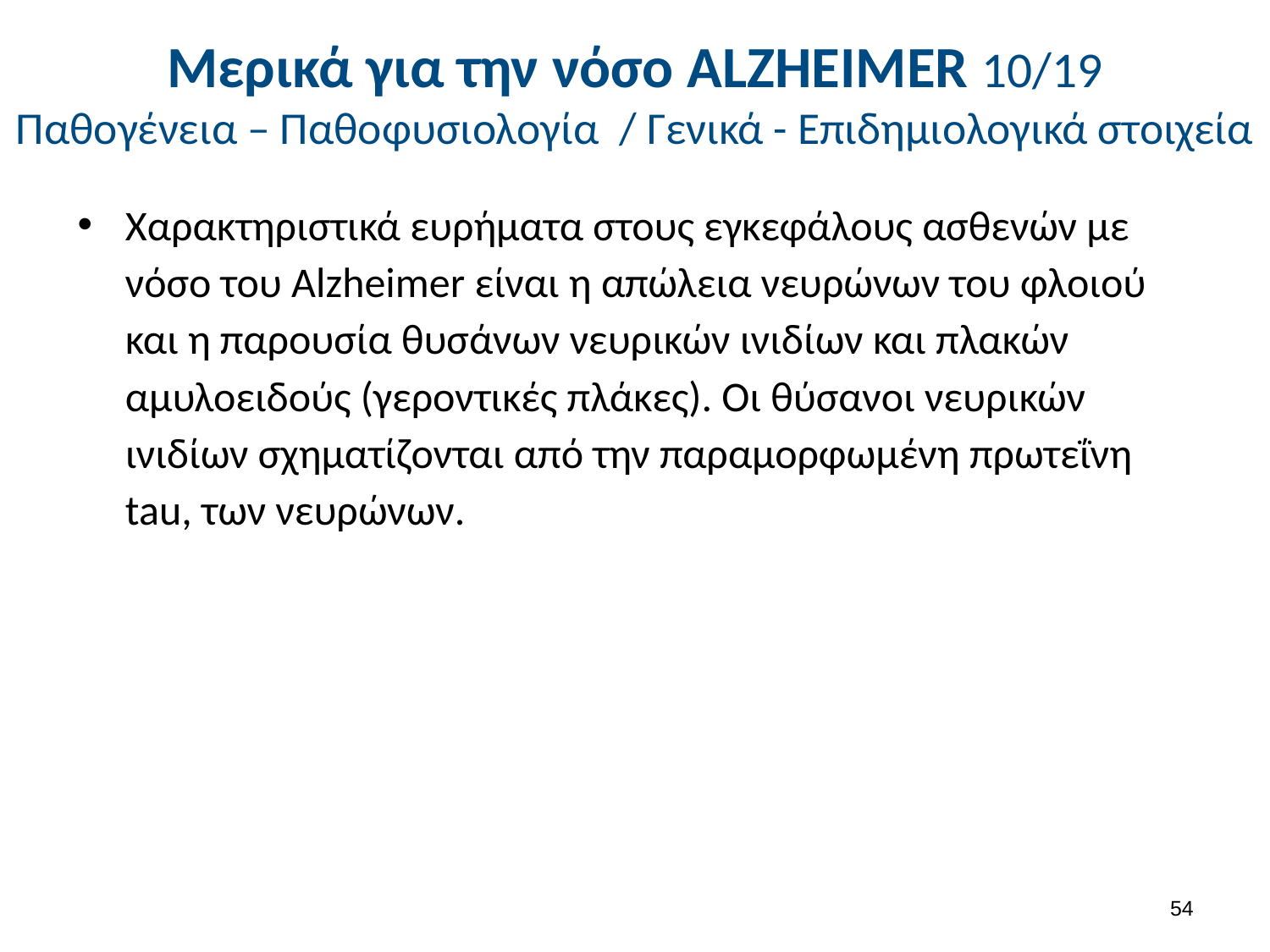

# Μερικά για την νόσο ALΖHEIMER 10/19 Παθογένεια – Παθοφυσιολογία  / Γενικά - Επιδημιολογικά στοιχεία
Χαρακτηριστικά ευρήματα στους εγκεφάλους ασθενών με νόσο του Alzheimer είναι η απώλεια νευρώνων του φλοιού και η παρουσία θυσάνων νευρικών ινιδίων και πλακών αμυλοειδούς (γεροντικές πλάκες). Οι θύσανοι νευρικών ινιδίων σχηματίζονται από την παραμορφωμένη πρωτεΐνη tau, των νευρώνων.
54